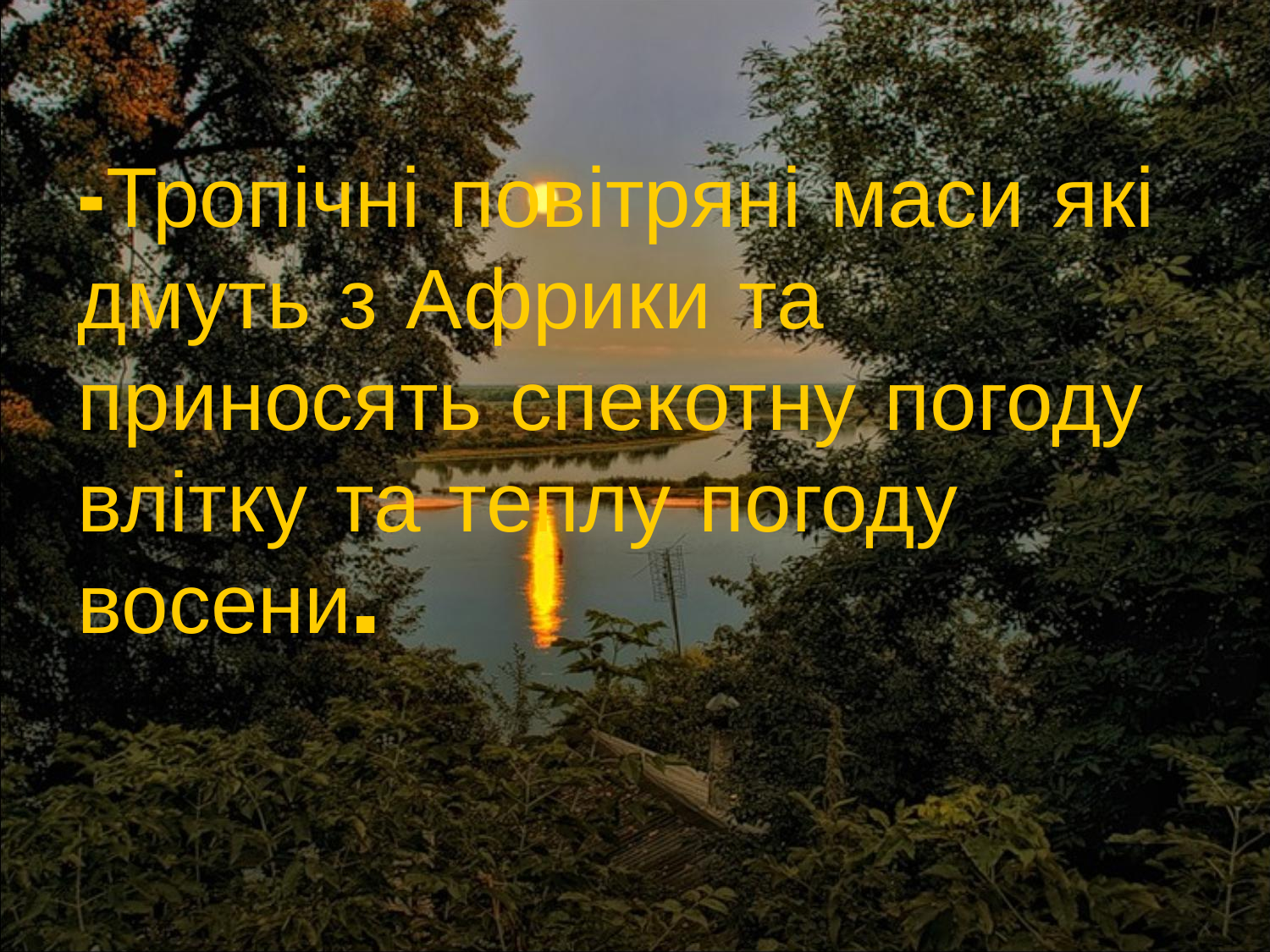

-Тропічні повітряні маси які дмуть з Африки та приносять спекотну погоду влітку та теплу погоду восени.